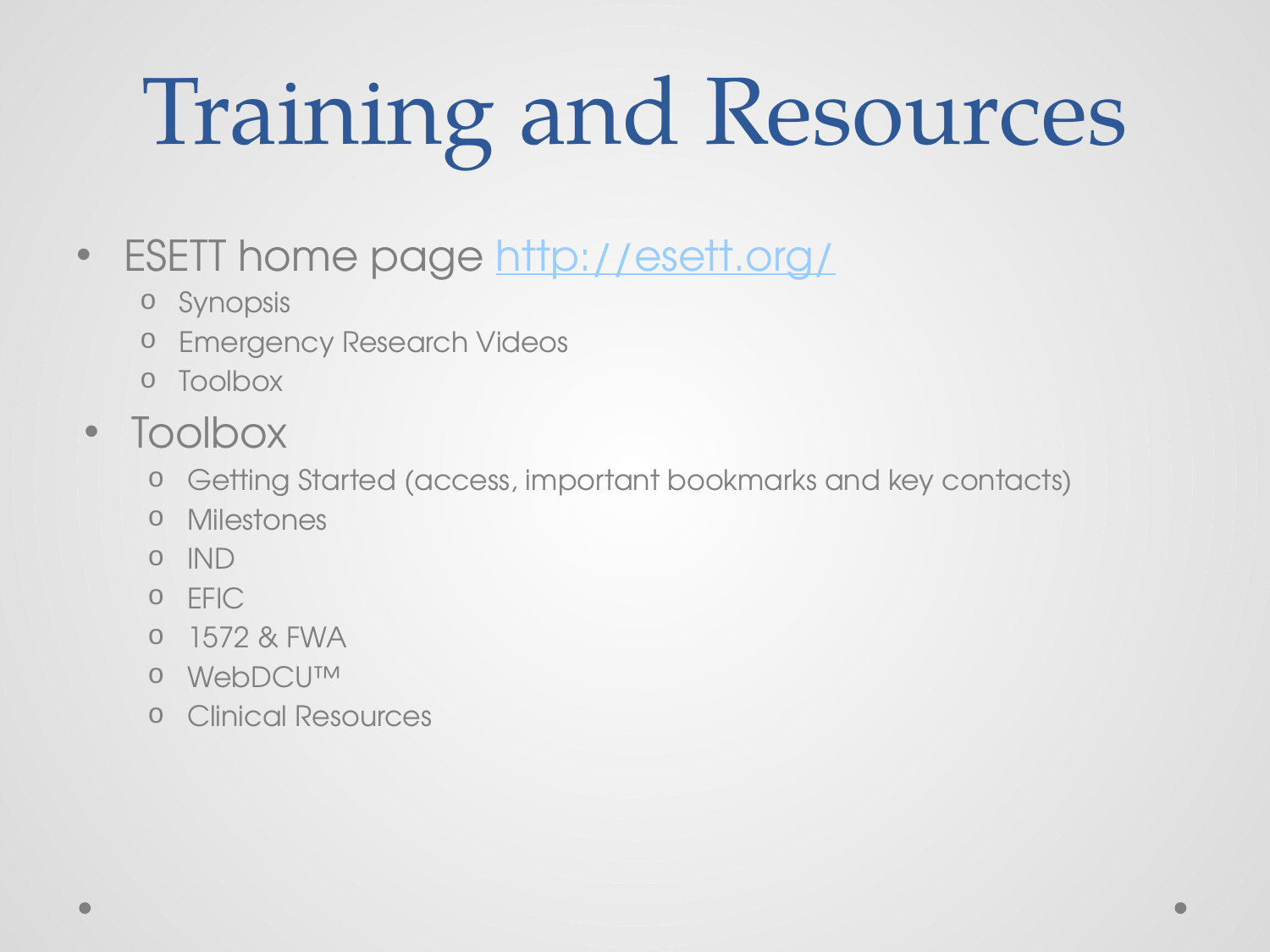

# Training and Resources
ESETT home page http://esett.org/
Synopsis
Emergency Research Videos
Toolbox
Toolbox
Getting Started (access, important bookmarks and key contacts)
Milestones
IND
EFIC
1572 & FWA
WebDCU™
Clinical Resources